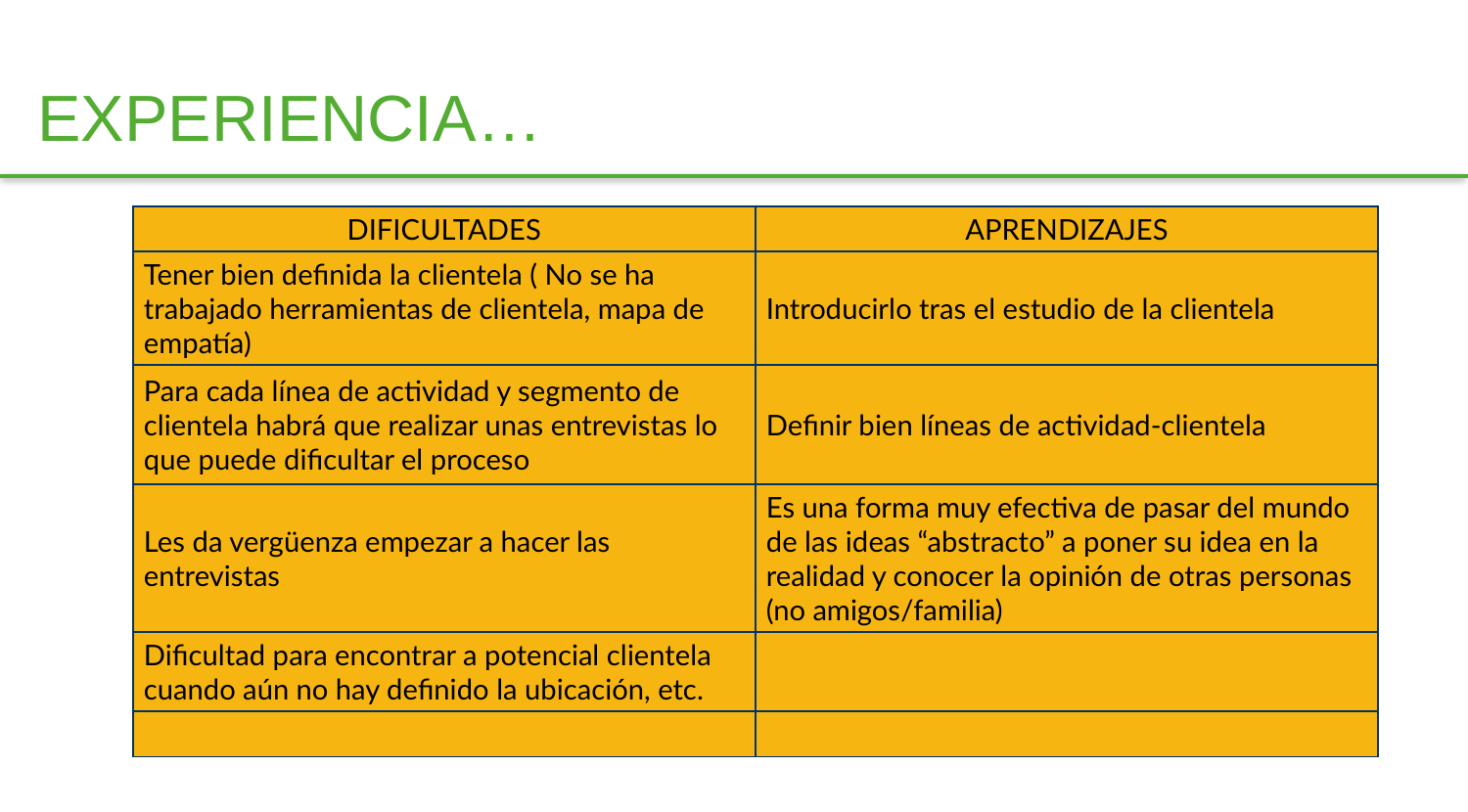

EXPERIENCIA…
| DIFICULTADES | APRENDIZAJES |
| --- | --- |
| Tener bien definida la clientela ( No se ha trabajado herramientas de clientela, mapa de empatía) | Introducirlo tras el estudio de la clientela |
| Para cada línea de actividad y segmento de clientela habrá que realizar unas entrevistas lo que puede dificultar el proceso | Definir bien líneas de actividad-clientela |
| Les da vergüenza empezar a hacer las entrevistas | Es una forma muy efectiva de pasar del mundo de las ideas “abstracto” a poner su idea en la realidad y conocer la opinión de otras personas (no amigos/familia) |
| Dificultad para encontrar a potencial clientela cuando aún no hay definido la ubicación, etc. |  |
|  |  |